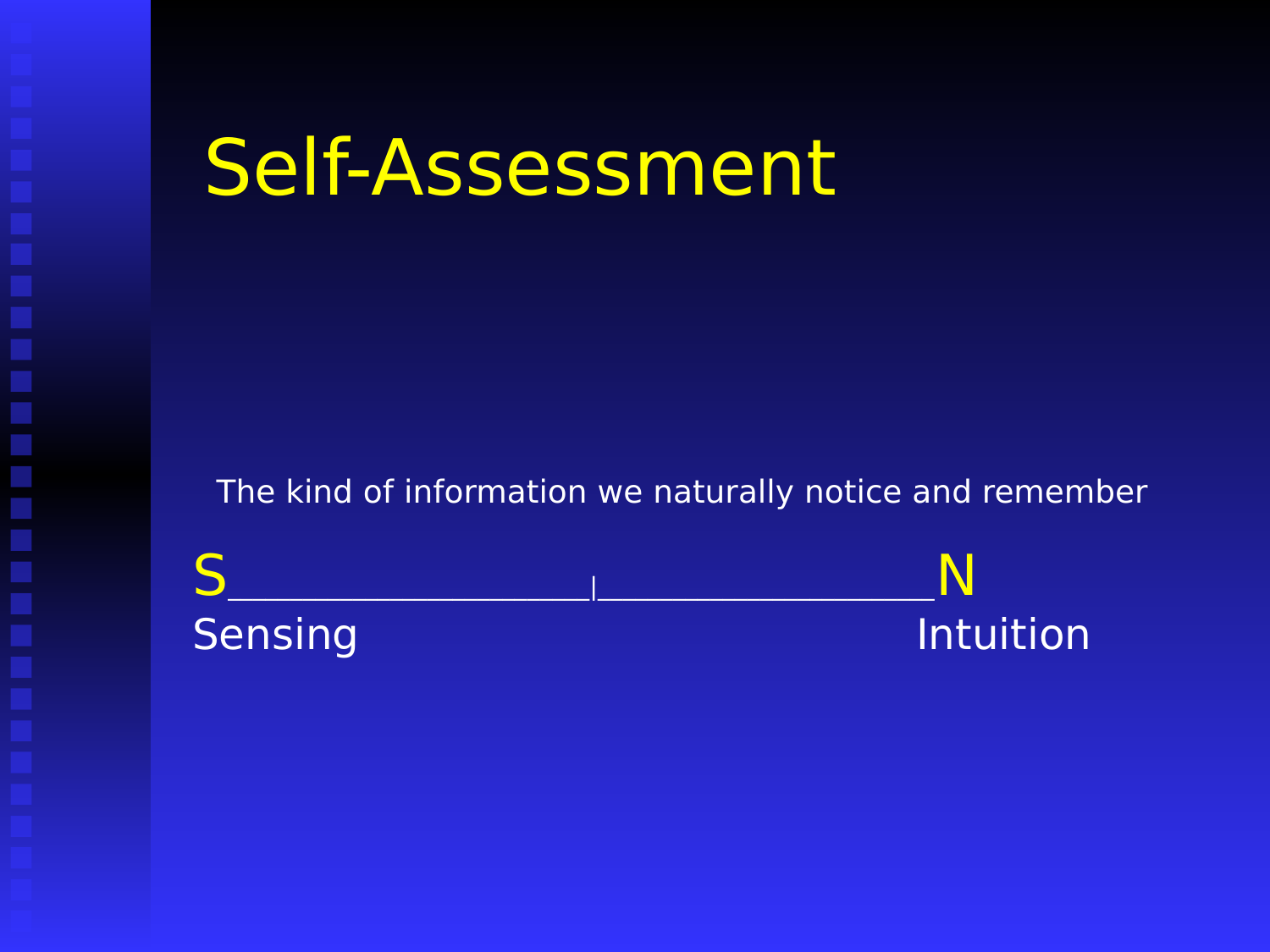

Self-Assessment

The kind of information we naturally notice and remember

S_____________________________|___________________________N
Sensing	                                                            Intuition